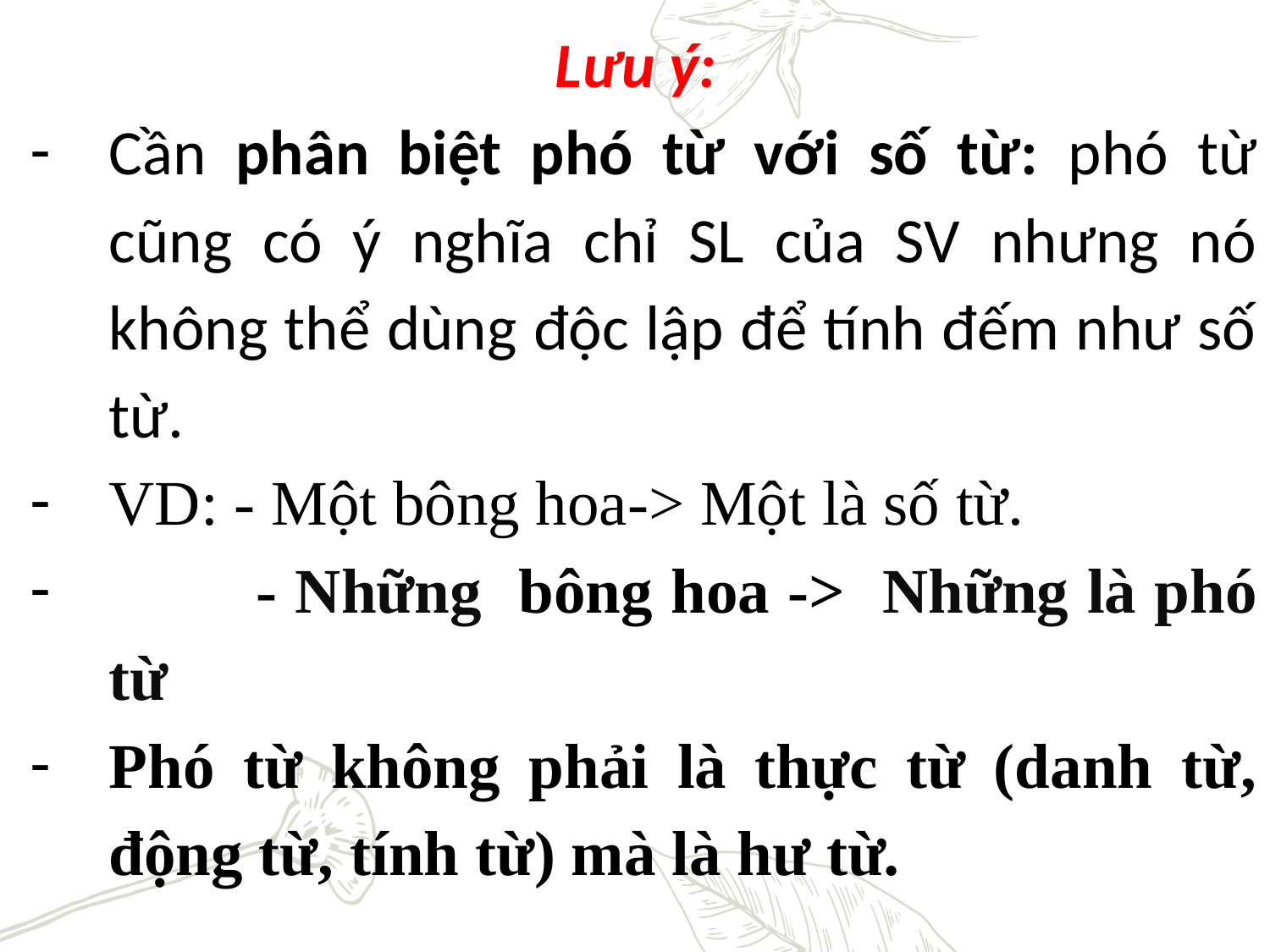

Lưu ý:
Cần phân biệt phó từ với số từ: phó từ cũng có ý nghĩa chỉ SL của SV nhưng nó không thể dùng độc lập để tính đếm như số từ.
VD: - Một bông hoa-> Một là số từ.
        - Những  bông hoa ->  Những là phó từ
Phó từ không phải là thực từ (danh từ, động từ, tính từ) mà là hư từ.